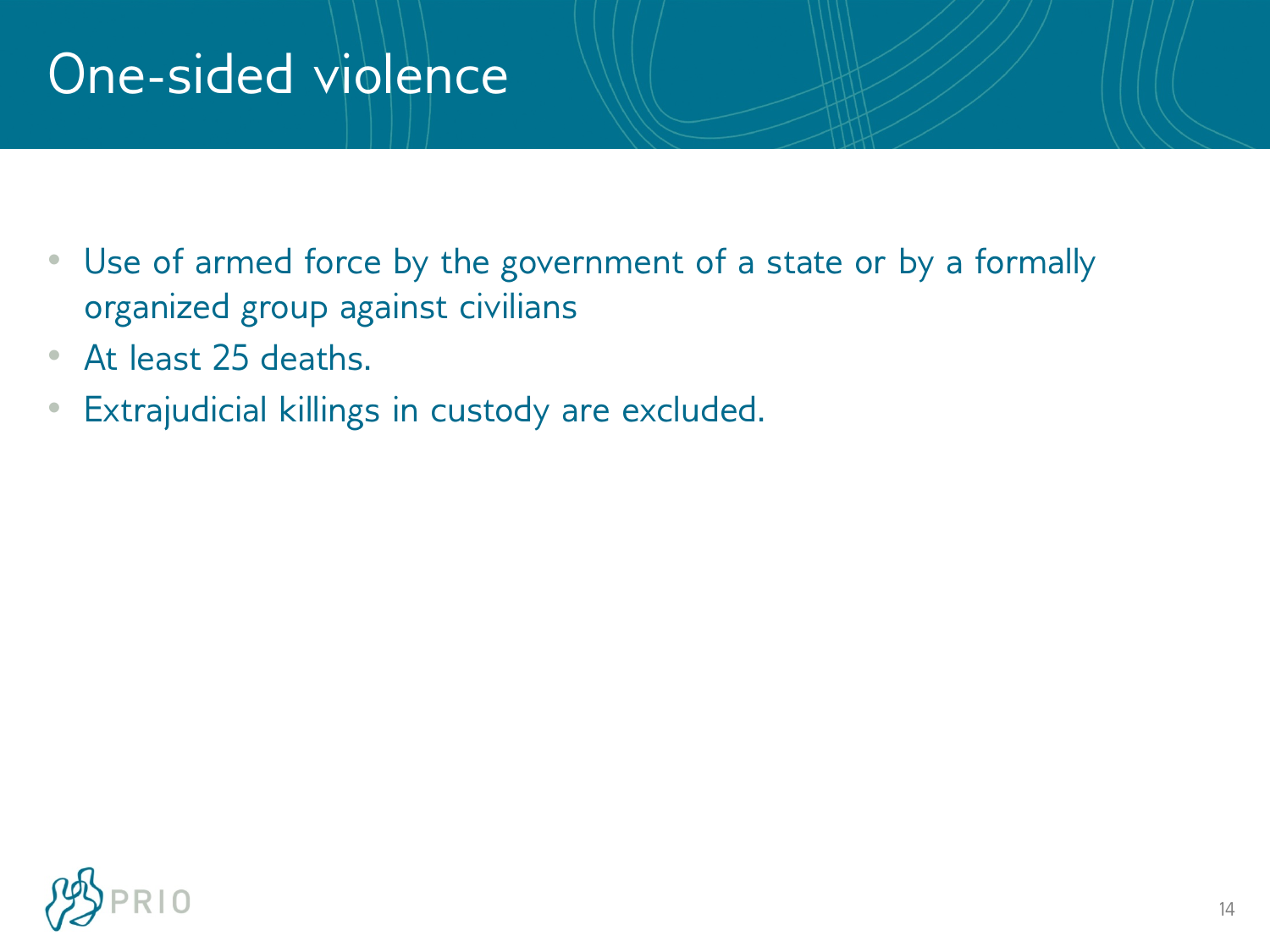

# One-sided violence

Use of armed force by the government of a state or by a formally organized group against civilians
At least 25 deaths.
Extrajudicial killings in custody are excluded.
14